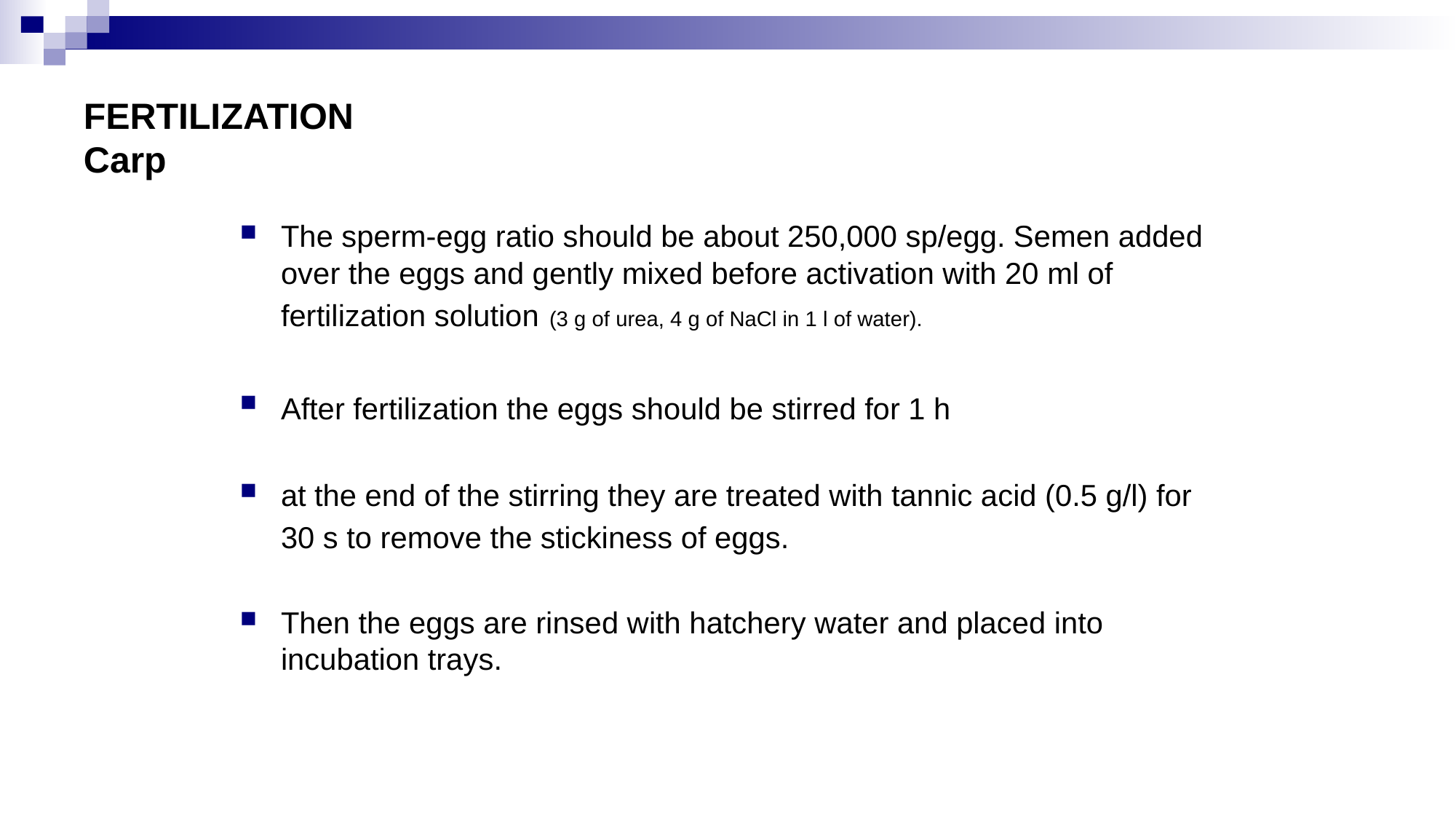

# FERTILIZATION Carp
The sperm-egg ratio should be about 250,000 sp/egg. Semen added over the eggs and gently mixed before activation with 20 ml of fertilization solution (3 g of urea, 4 g of NaCl in 1 l of water).

After fertilization the eggs should be stirred for 1 h

at the end of the stirring they are treated with tannic acid (0.5 g/l) for
	30 s to remove the stickiness of eggs.

Then the eggs are rinsed with hatchery water and placed into incubation trays.